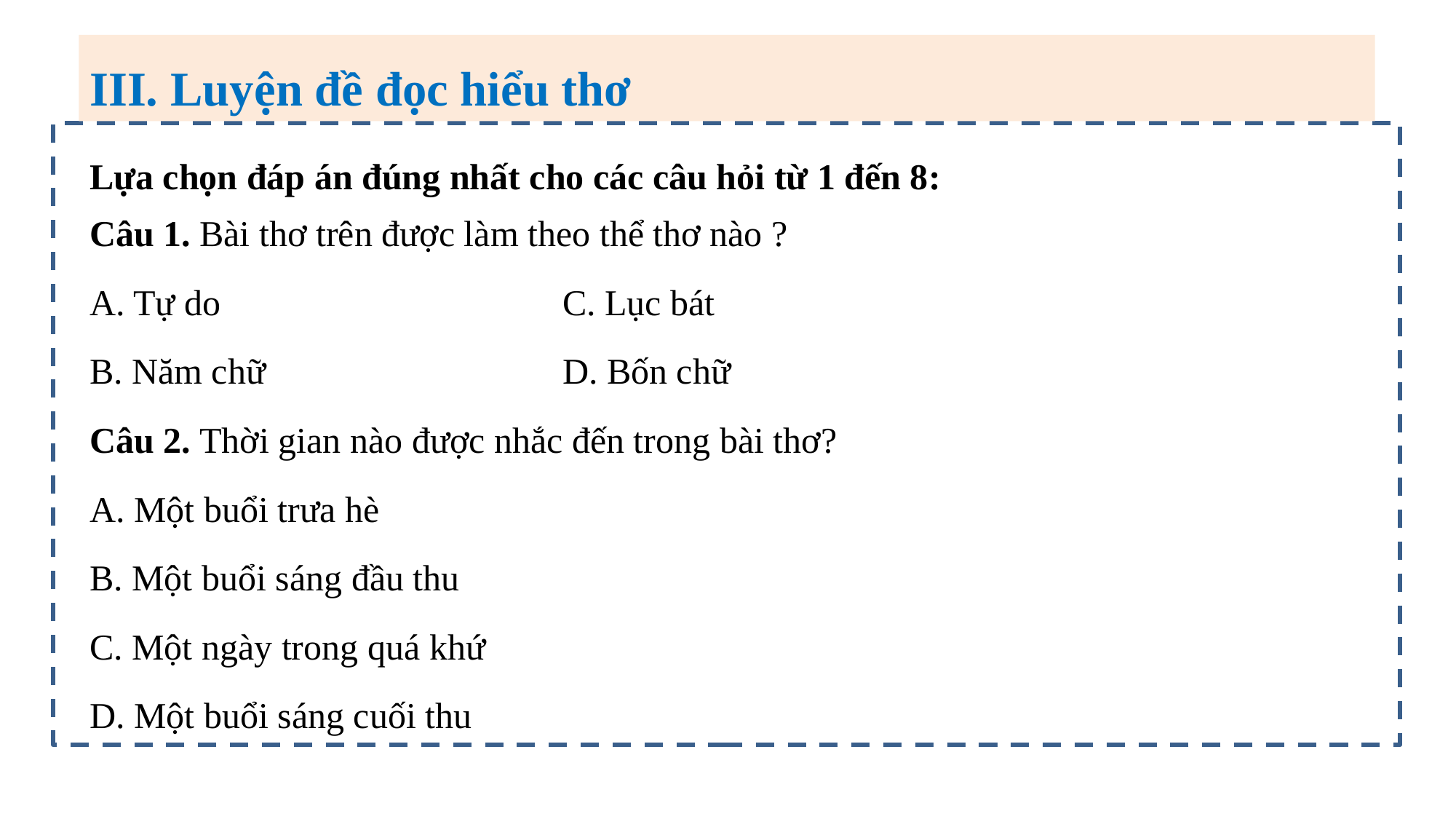

III. Luyện đề đọc hiểu thơ

Lựa chọn đáp án đúng nhất cho các câu hỏi từ 1 đến 8:
Câu 1. Bài thơ trên được làm theo thể thơ nào ?
A. Tự do	                            C. Lục bát
B. Năm chữ	                            D. Bốn chữ
Câu 2. Thời gian nào được nhắc đến trong bài thơ?
A. Một buổi trưa hè
B. Một buổi sáng đầu thu
C. Một ngày trong quá khứ
D. Một buổi sáng cuối thu